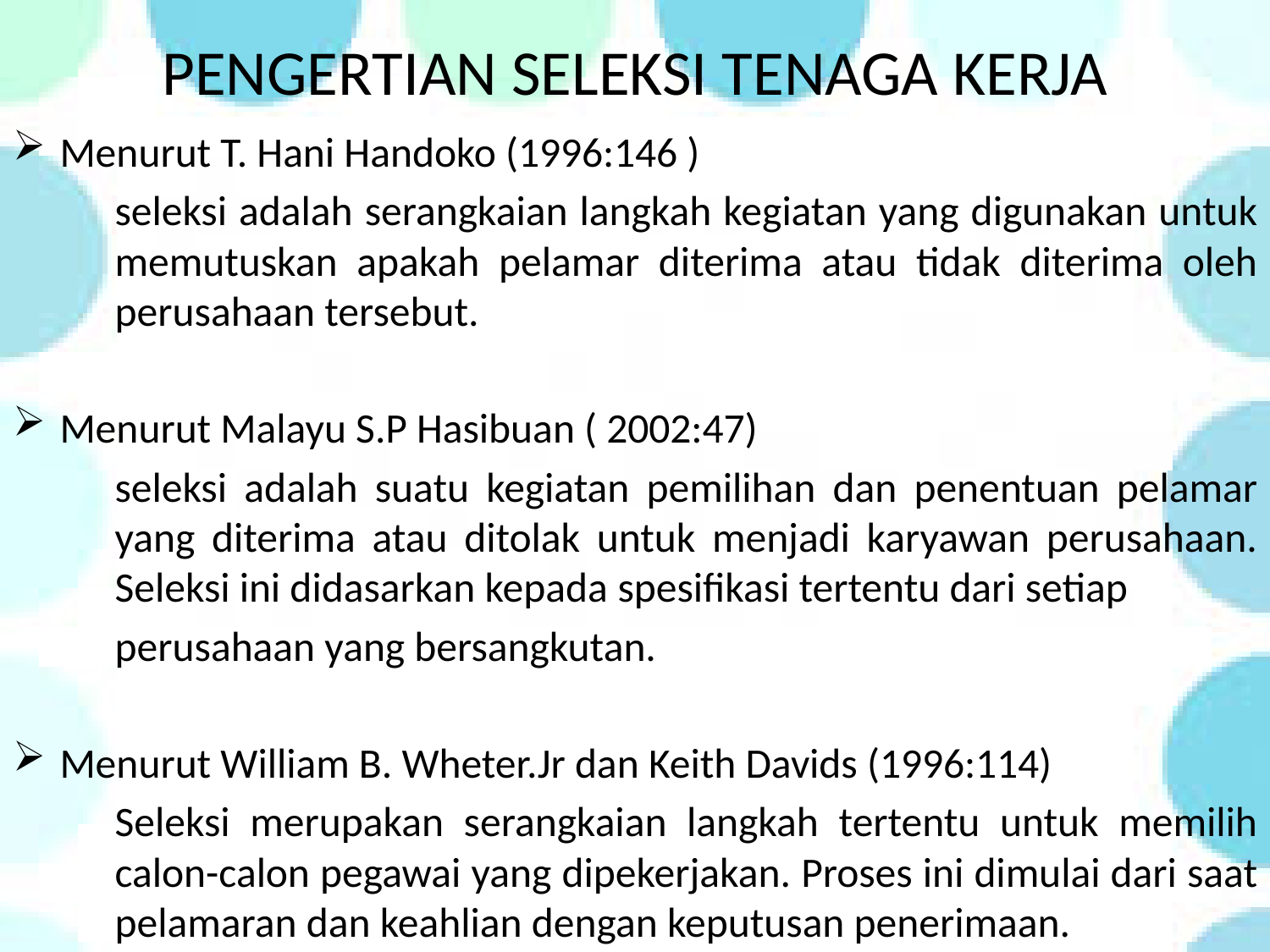

# PENGERTIAN SELEKSI TENAGA KERJA
Menurut T. Hani Handoko (1996:146 )
	seleksi adalah serangkaian langkah kegiatan yang digunakan untuk memutuskan apakah pelamar diterima atau tidak diterima oleh perusahaan tersebut.

Menurut Malayu S.P Hasibuan ( 2002:47)
	seleksi adalah suatu kegiatan pemilihan dan penentuan pelamar yang diterima atau ditolak untuk menjadi karyawan perusahaan. Seleksi ini didasarkan kepada 	spesifikasi tertentu dari setiap
	perusahaan yang bersangkutan.

Menurut William B. Wheter.Jr dan Keith Davids (1996:114)
	Seleksi merupakan serangkaian langkah tertentu untuk memilih calon-calon pegawai yang dipekerjakan. Proses ini dimulai dari saat pelamaran dan keahlian dengan keputusan penerimaan.